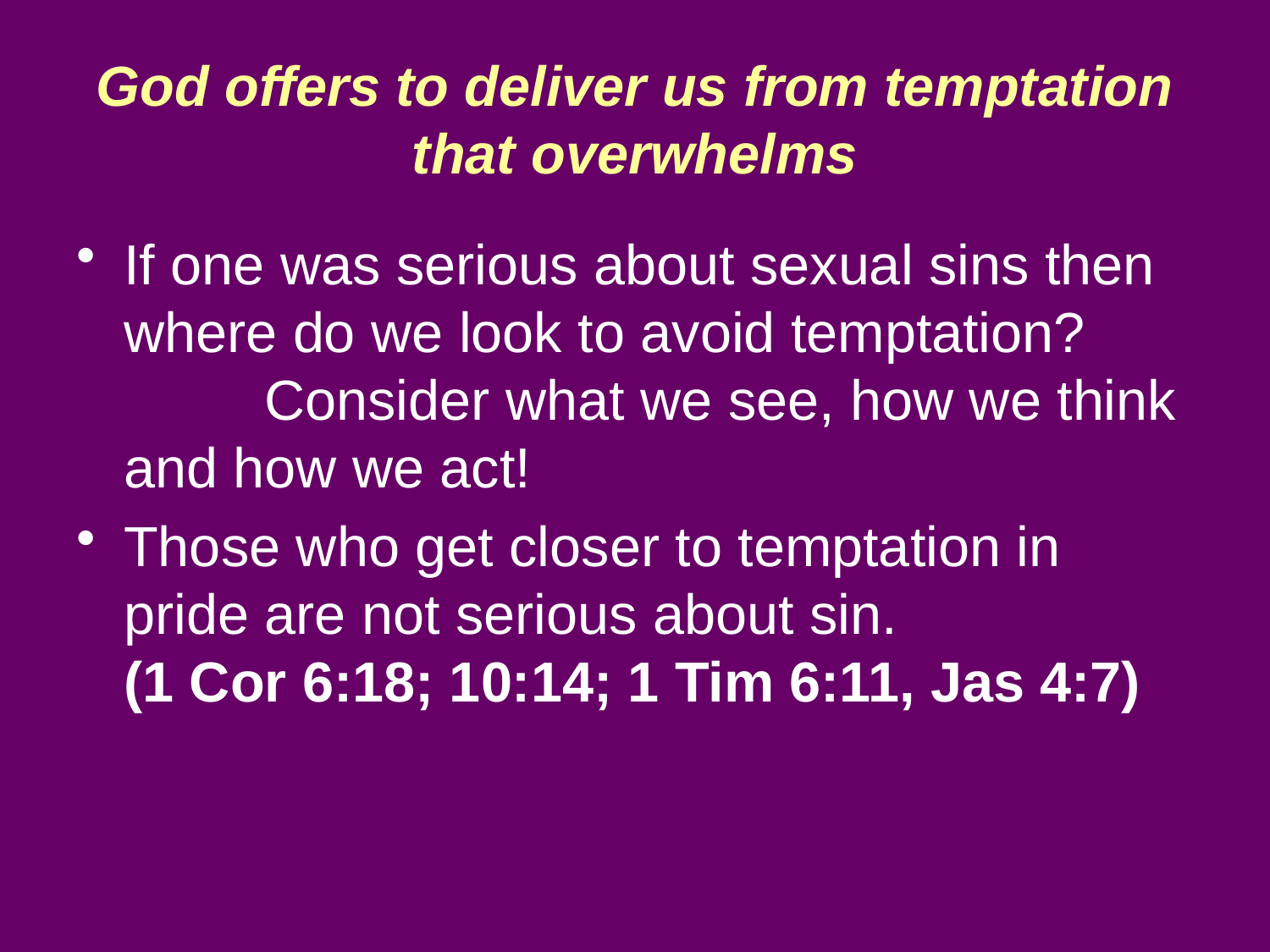

# God offers to deliver us from temptation that overwhelms
If one was serious about sexual sins then where do we look to avoid temptation?                Consider what we see, how we think and how we act!
Those who get closer to temptation in pride are not serious about sin.                (1 Cor 6:18; 10:14; 1 Tim 6:11, Jas 4:7)